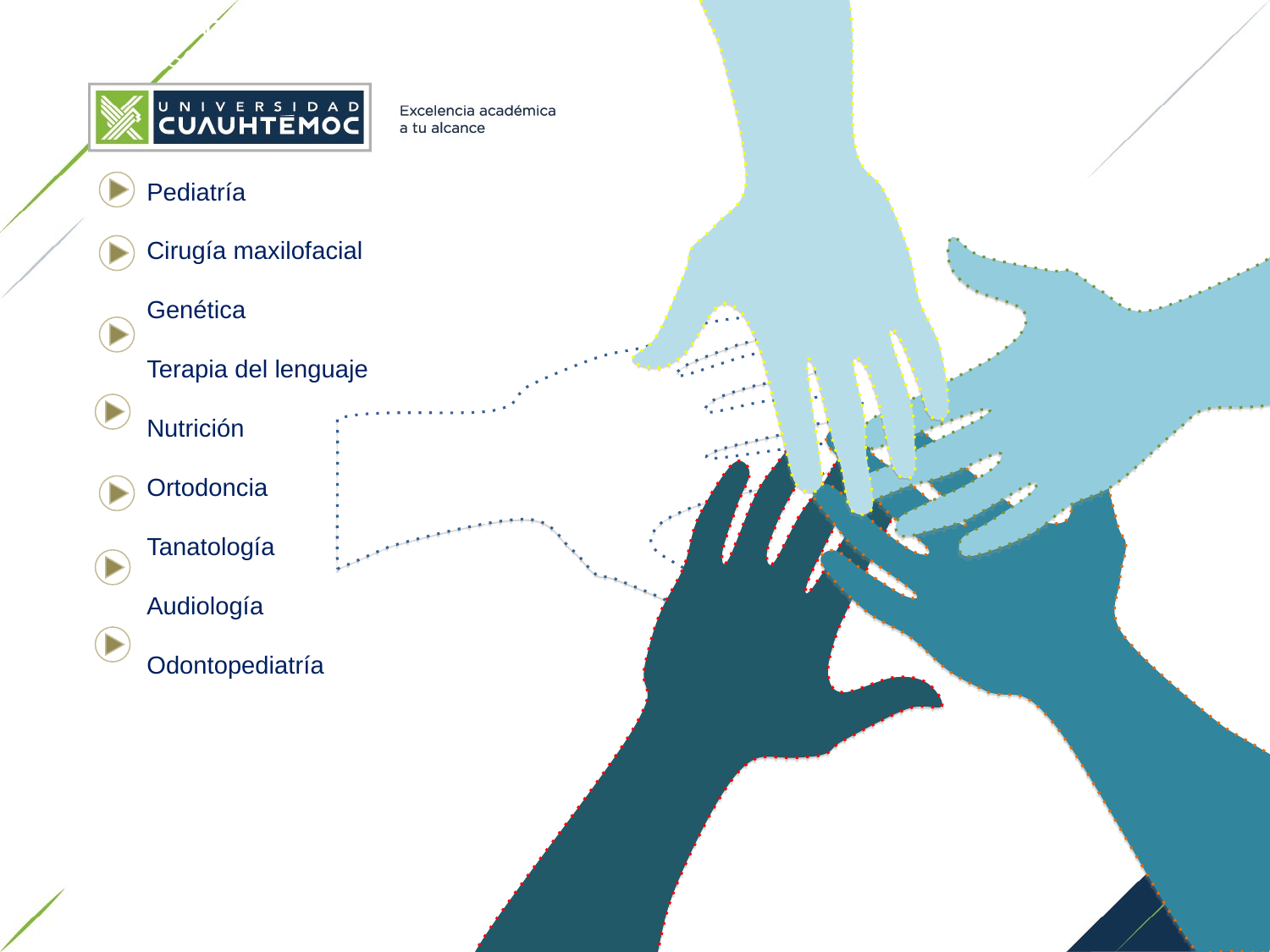

TRATAMIENTO
MULTIDISCIPLINARIO
Pediatría

Cirugía maxilofacial

Genética

Terapia del lenguaje

Nutrición

Ortodoncia

Tanatología

Audiología

Odontopediatría